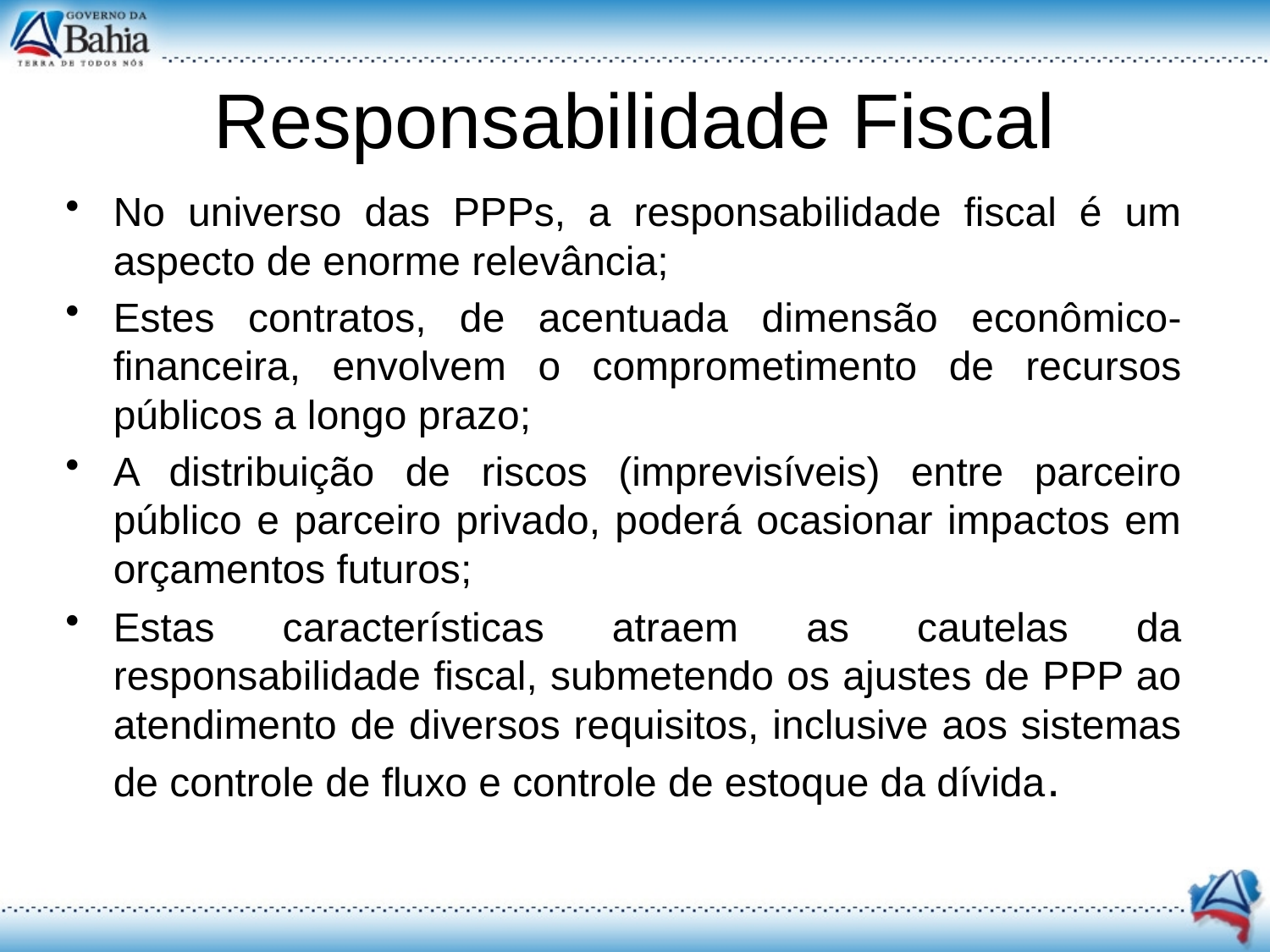

# Responsabilidade Fiscal
No universo das PPPs, a responsabilidade fiscal é um aspecto de enorme relevância;
Estes contratos, de acentuada dimensão econômico-financeira, envolvem o comprometimento de recursos públicos a longo prazo;
A distribuição de riscos (imprevisíveis) entre parceiro público e parceiro privado, poderá ocasionar impactos em orçamentos futuros;
Estas características atraem as cautelas da responsabilidade fiscal, submetendo os ajustes de PPP ao atendimento de diversos requisitos, inclusive aos sistemas de controle de fluxo e controle de estoque da dívida.